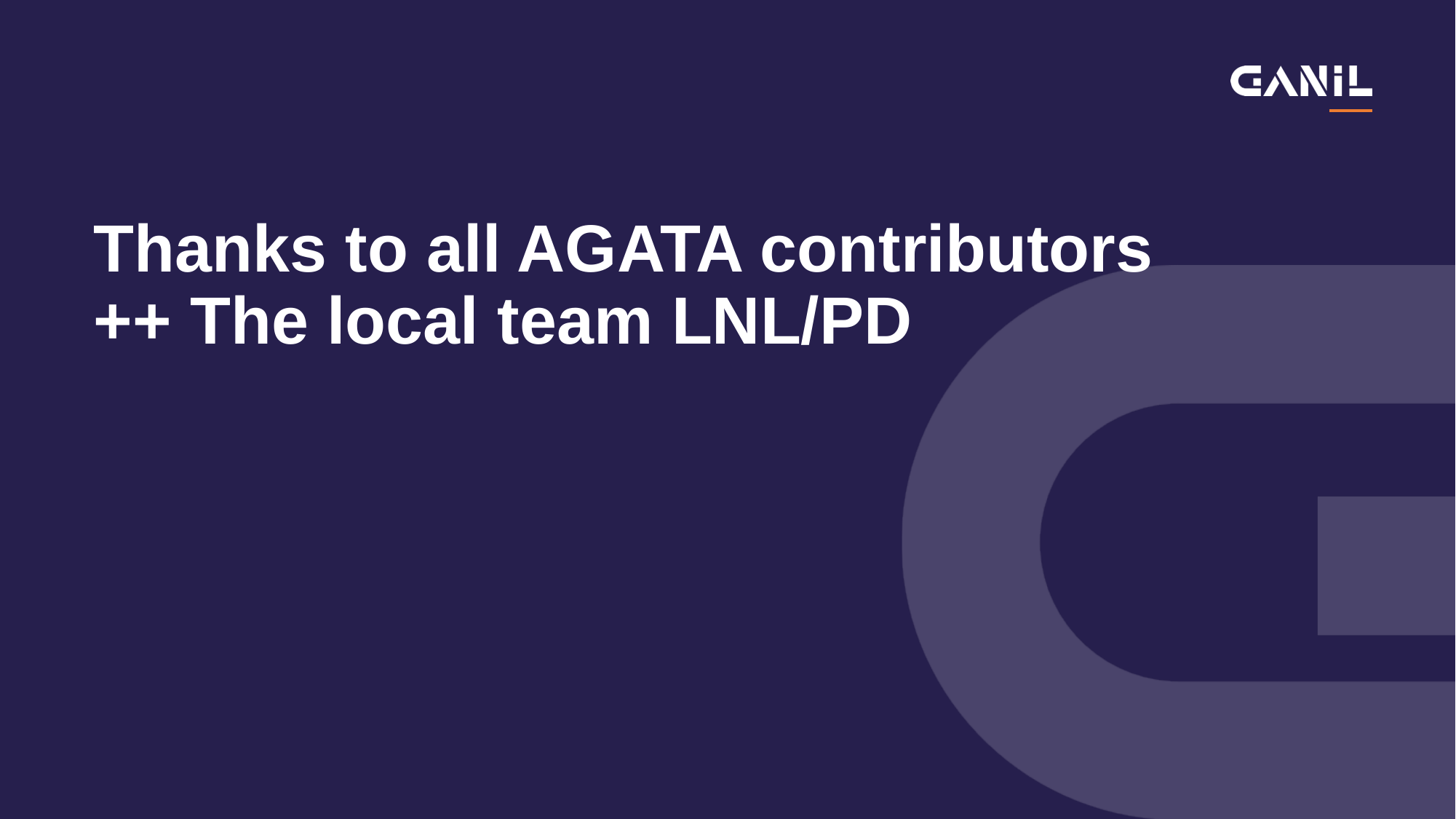

# Thanks to all AGATA contributors ++ The local team LNL/PD